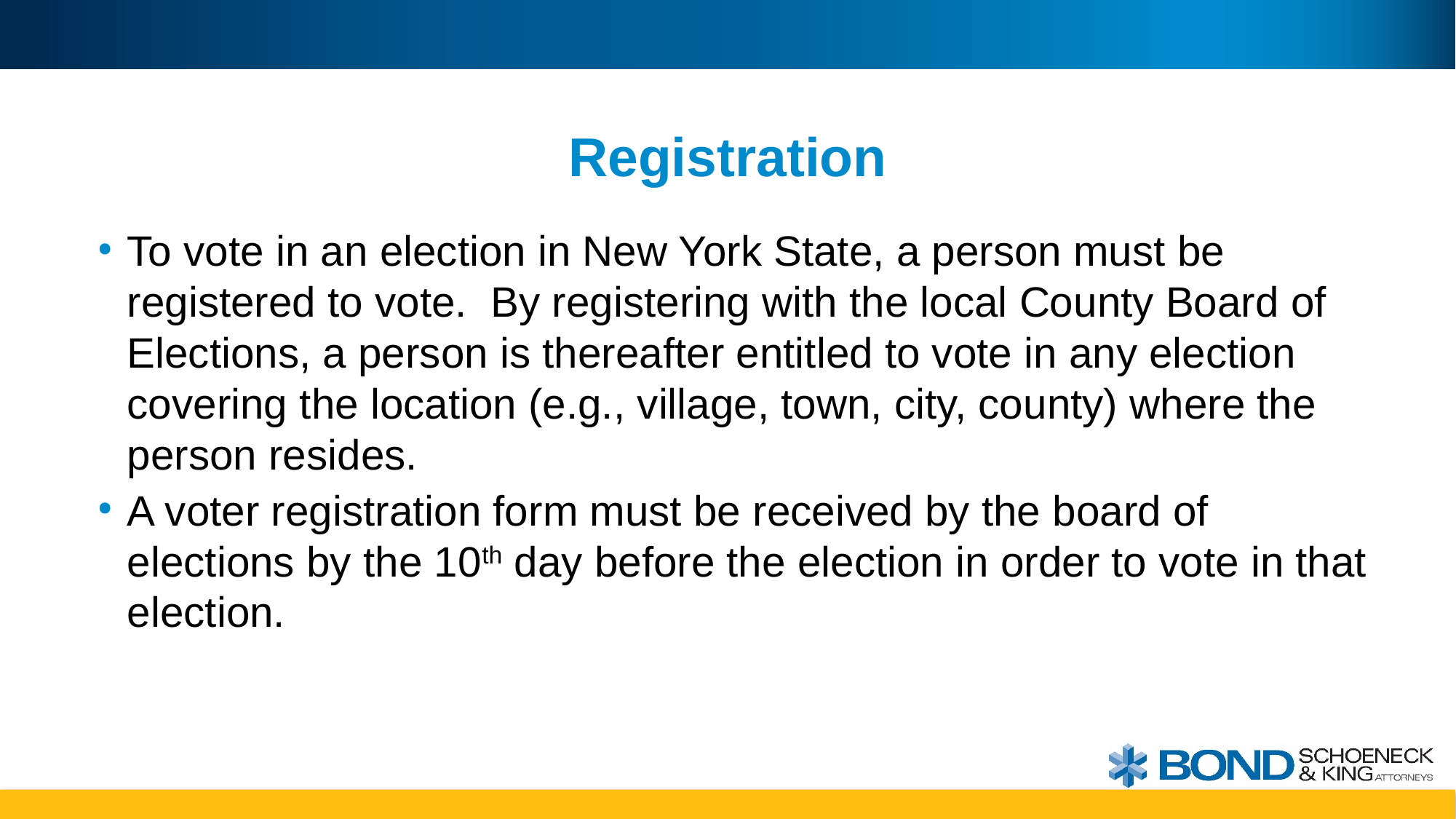

# Registration
To vote in an election in New York State, a person must be registered to vote.  By registering with the local County Board of Elections, a person is thereafter entitled to vote in any election covering the location (e.g., village, town, city, county) where the person resides.
A voter registration form must be received by the board of elections by the 10th day before the election in order to vote in that election.